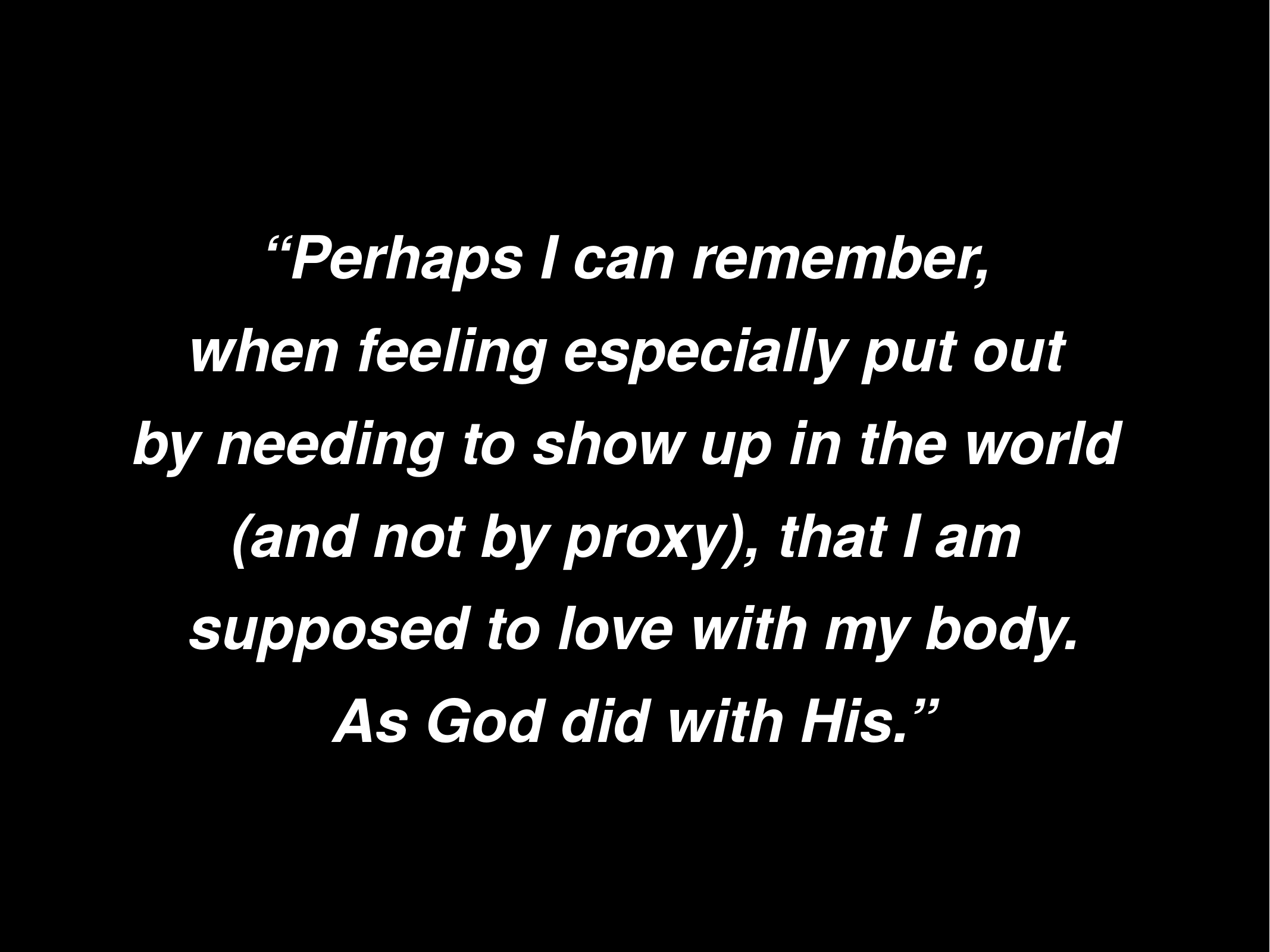

“Perhaps I can remember,
when feeling especially put out
by needing to show up in the world
(and not by proxy), that I am
supposed to love with my body.
As God did with His.”
“Perhaps I can remember,
when feeling especially put out
by needing to show up in the world
(and not by proxy), that I am
supposed to love with my body.
As God did with His.”